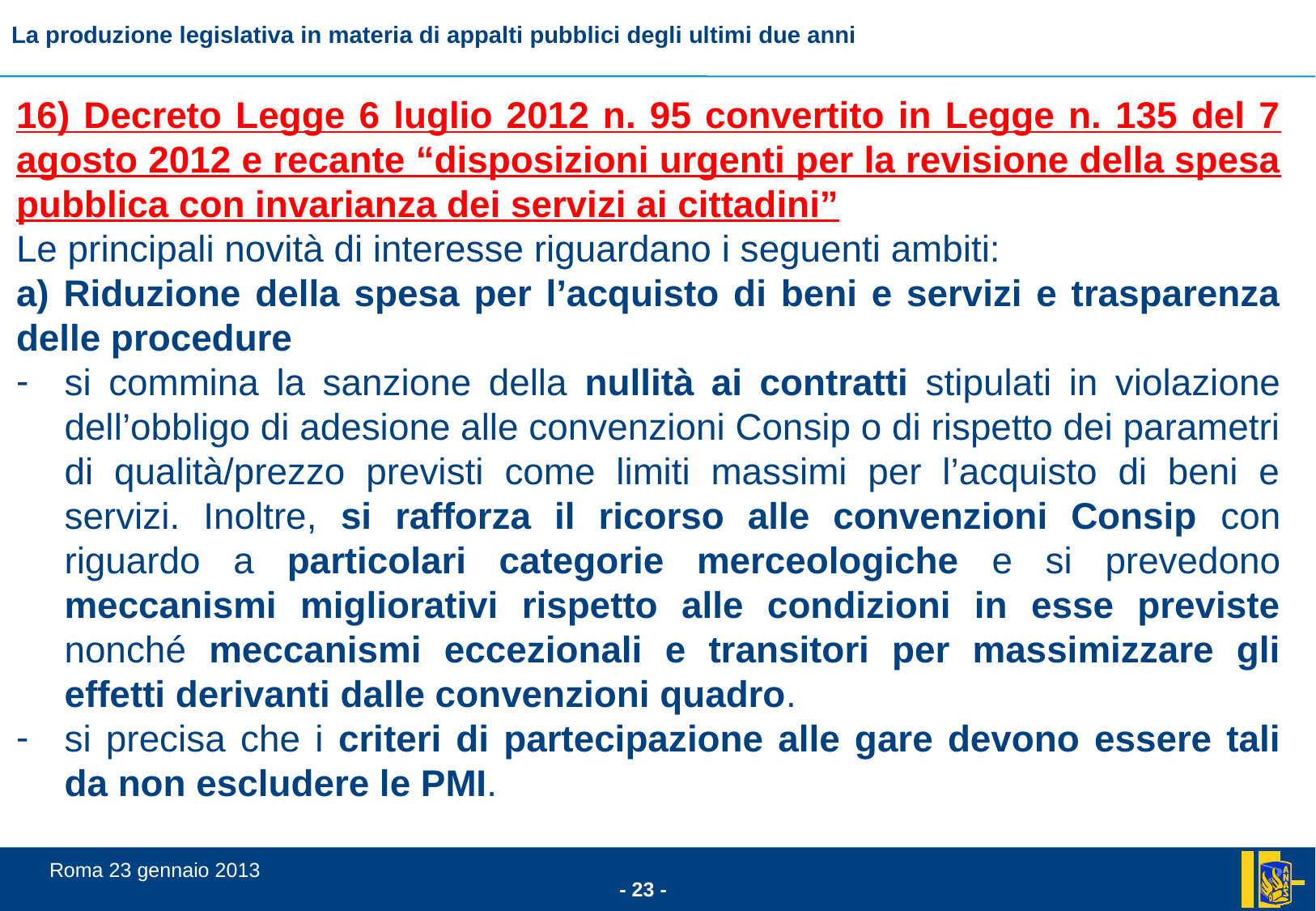

16) Decreto Legge 6 luglio 2012 n. 95 convertito in Legge n. 135 del 7 agosto 2012 e recante “disposizioni urgenti per la revisione della spesa pubblica con invarianza dei servizi ai cittadini”
Le principali novità di interesse riguardano i seguenti ambiti:
a) Riduzione della spesa per l’acquisto di beni e servizi e trasparenza delle procedure
si commina la sanzione della nullità ai contratti stipulati in violazione dell’obbligo di adesione alle convenzioni Consip o di rispetto dei parametri di qualità/prezzo previsti come limiti massimi per l’acquisto di beni e servizi. Inoltre, si rafforza il ricorso alle convenzioni Consip con riguardo a particolari categorie merceologiche e si prevedono meccanismi migliorativi rispetto alle condizioni in esse previste nonché meccanismi eccezionali e transitori per massimizzare gli effetti derivanti dalle convenzioni quadro.
si precisa che i criteri di partecipazione alle gare devono essere tali da non escludere le PMI.